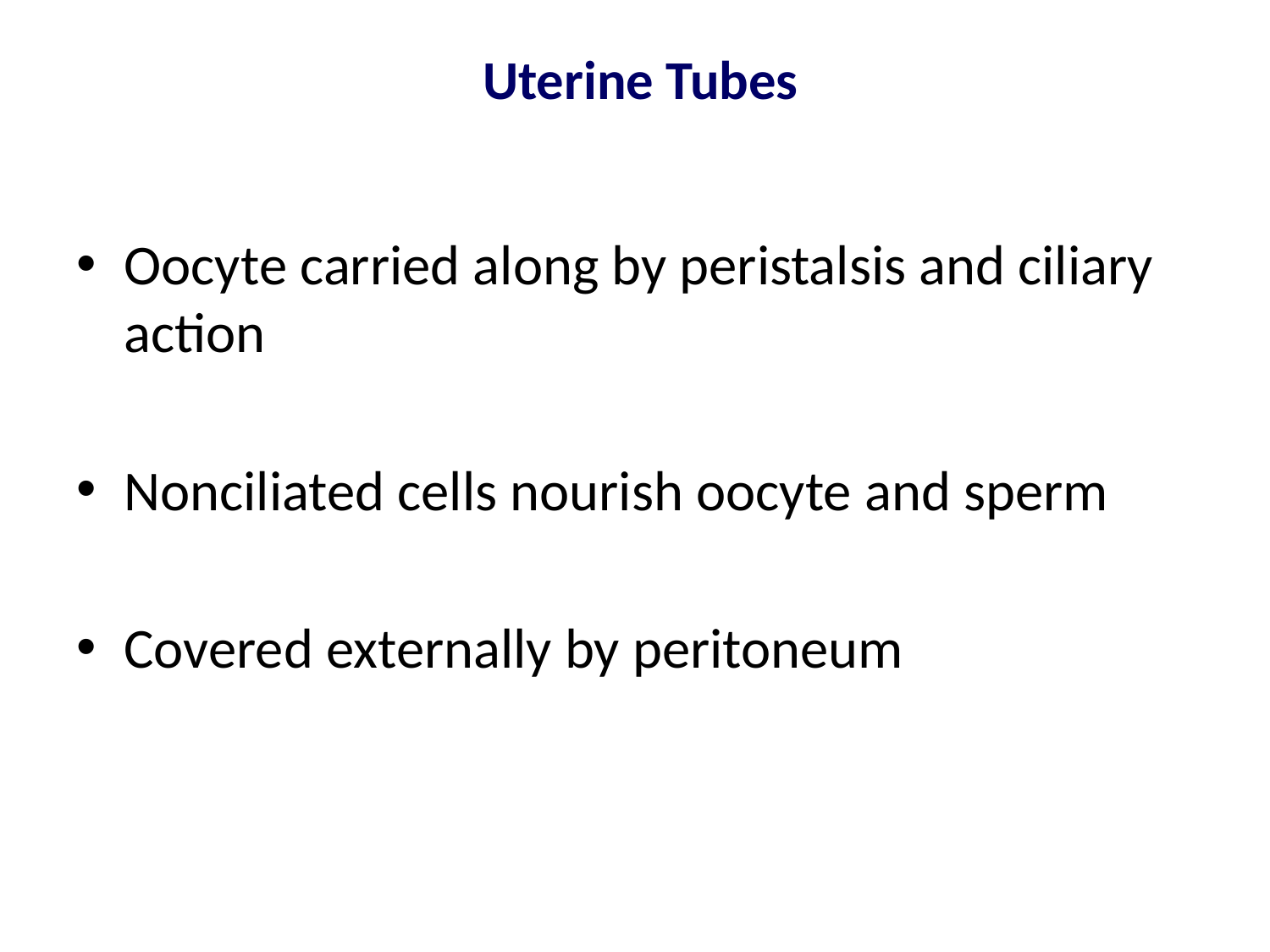

# Uterine Tubes
Oocyte carried along by peristalsis and ciliary action

Nonciliated cells nourish oocyte and sperm

Covered externally by peritoneum